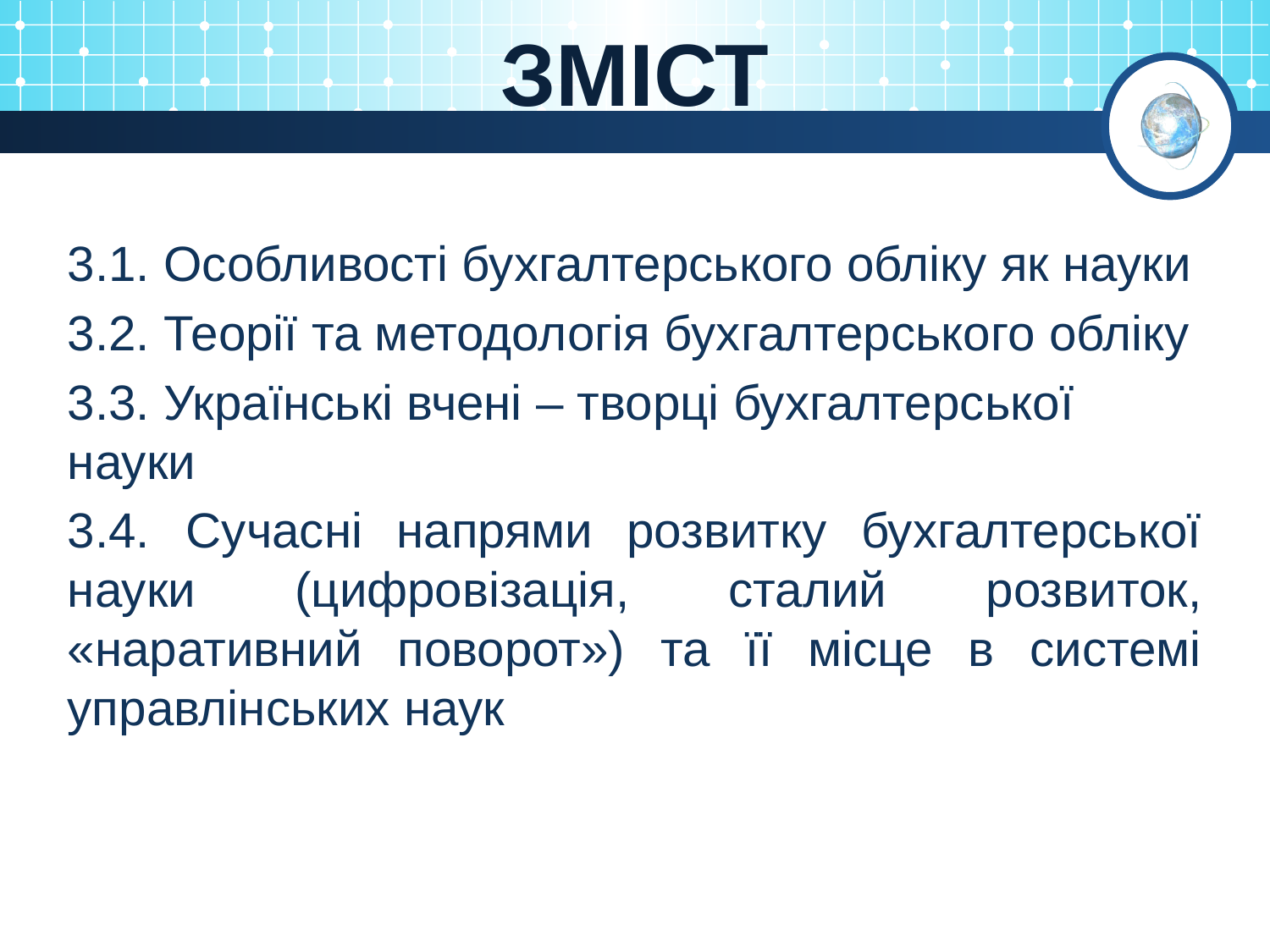

# ЗМІСТ
3.1. Особливості бухгалтерського обліку як науки
3.2. Теорії та методологія бухгалтерського обліку
3.3. Українські вчені – творці бухгалтерської науки
3.4. Сучасні напрями розвитку бухгалтерської науки (цифровізація, сталий розвиток, «наративний поворот») та її місце в системі управлінських наук